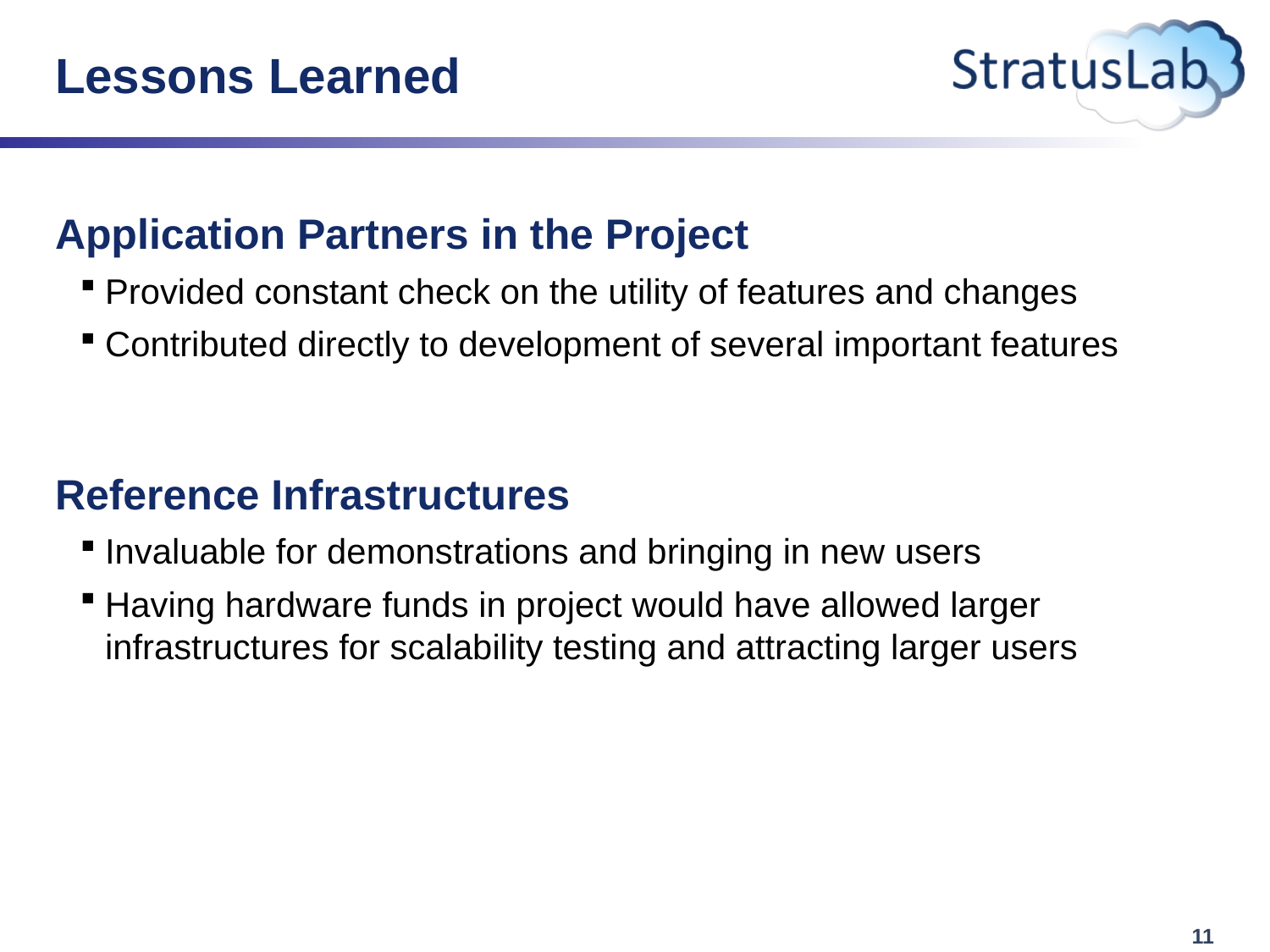

# Lessons Learned
Application Partners in the Project
Provided constant check on the utility of features and changes
Contributed directly to development of several important features

Reference Infrastructures
Invaluable for demonstrations and bringing in new users
Having hardware funds in project would have allowed larger infrastructures for scalability testing and attracting larger users